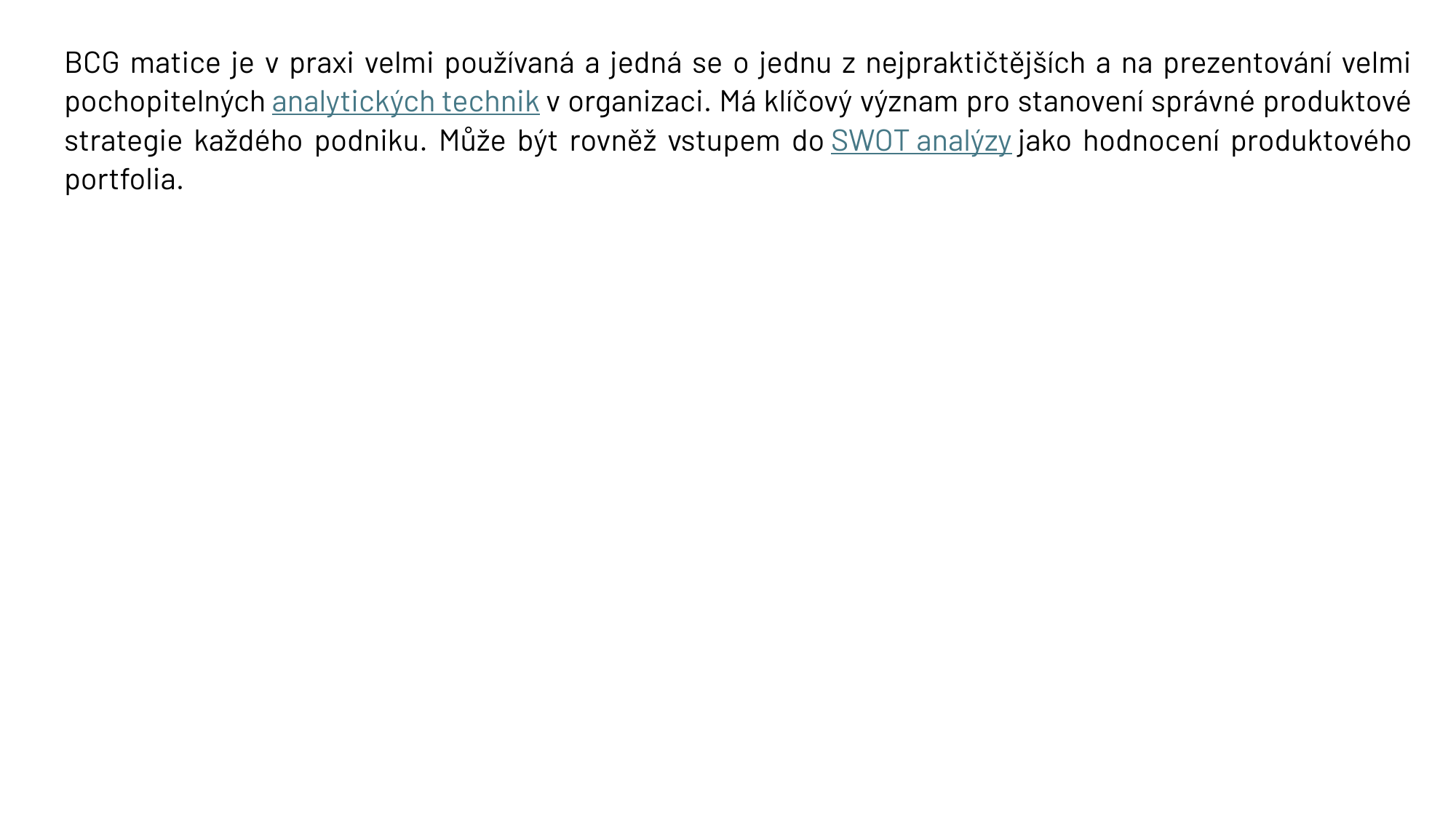

BCG matice je v praxi velmi používaná a jedná se o jednu z nejpraktičtějších a na prezentování velmi pochopitelných analytických technik v organizaci. Má klíčový význam pro stanovení správné produktové strategie každého podniku. Může být rovněž vstupem do SWOT analýzy jako hodnocení produktového portfolia.